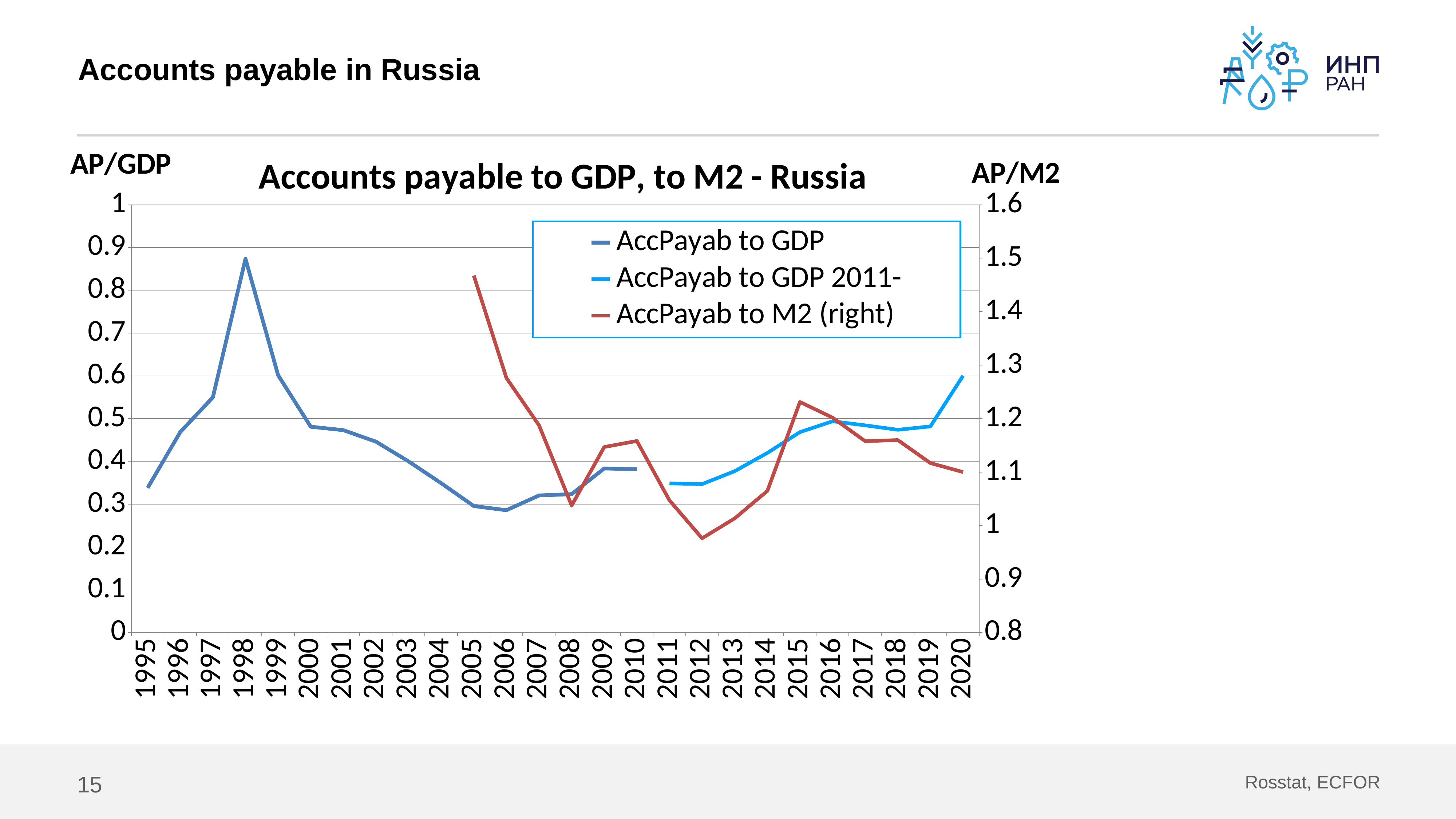

# Accounts payable in Russia

### Chart: Accounts payable to GDP, to M2 - Russia

| Category | AccPayab to GDP | AccPayab to GDP 2011- | AccPayab to M2 (right) |
|---|---|---|---|
| 1995 | 0.33811167499613765 | None | None |
| 1996 | 0.46866631959128313 | None | None |
| 1997 | 0.5498366285110783 | None | None |
| 1998 | 0.8735092444810529 | None | None |
| 1999 | 0.6014637276009963 | None | None |
| 2000 | 0.48113470809557257 | None | None |
| 2001 | 0.4730766499115612 | None | None |
| 2002 | 0.4461474539494945 | None | None |
| 2003 | 0.3999777781237304 | None | None |
| 2004 | 0.34908870457647895 | None | None |
| 2005 | 0.29565337037810596 | None | 1.4674200142401066 |
| 2006 | 0.2859509758365987 | None | 1.2760066975016993 |
| 2007 | 0.32041494131251197 | None | 1.1875327454936626 |
| 2008 | 0.323498529151195 | None | 1.0376097598881031 |
| 2009 | 0.38348535521380134 | None | 1.1468953983924044 |
| 2010 | 0.3818518041300289 | None | 1.1582043019204067 |
| 2011 | None | 0.348571043488861 | 1.047076989191431 |
| 2012 | None | 0.3470015120995275 | 0.9763352723426758 |
| 2013 | None | 0.37722457376854157 | 1.013524955272671 |
| 2014 | None | 0.4197644334779057 | 1.0647845010206833 |
| 2015 | None | 0.4684828110322074 | 1.2311920975970798 |
| 2016 | None | 0.4938324449818109 | 1.2018294641512008 |
| 2017 | None | 0.48431481221898626 | 1.1578166484460408 |
| 2018 | None | 0.473986298759977 | 1.1599068851284806 |
| 2019 | None | 0.481852550670992 | 1.1168707664940891 |
| 2020 | None | 0.6001870476767105 | 1.1000956115364118 |
15
Rosstat, ECFOR